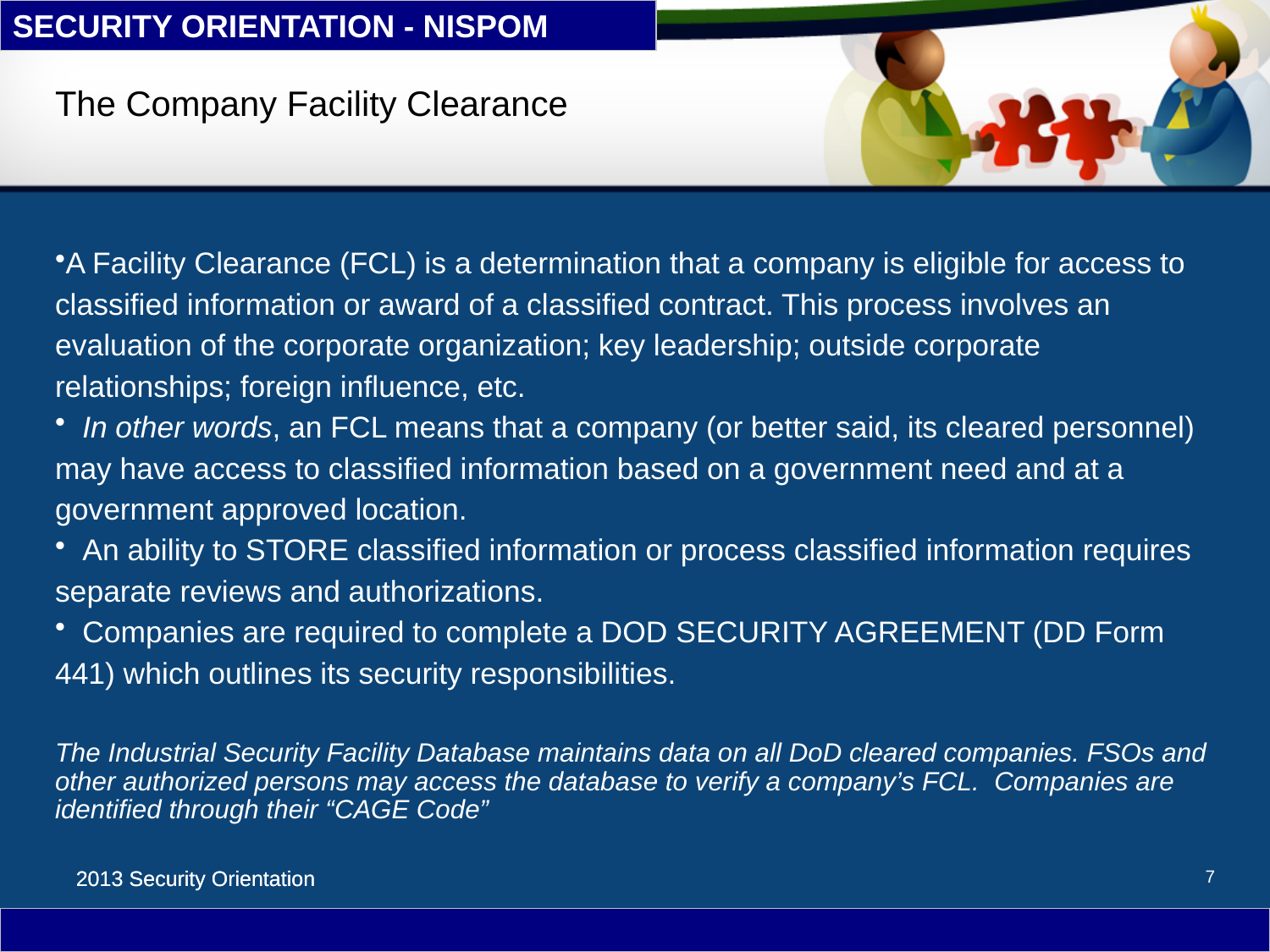

# The Company Facility Clearance
A Facility Clearance (FCL) is a determination that a company is eligible for access to classified information or award of a classified contract. This process involves an evaluation of the corporate organization; key leadership; outside corporate relationships; foreign influence, etc.
  In other words, an FCL means that a company (or better said, its cleared personnel) may have access to classified information based on a government need and at a government approved location.
  An ability to STORE classified information or process classified information requires separate reviews and authorizations.
  Companies are required to complete a DOD SECURITY AGREEMENT (DD Form 441) which outlines its security responsibilities.

The Industrial Security Facility Database maintains data on all DoD cleared companies. FSOs and other authorized persons may access the database to verify a company’s FCL.  Companies are identified through their “CAGE Code”
2013 Security Orientation
7